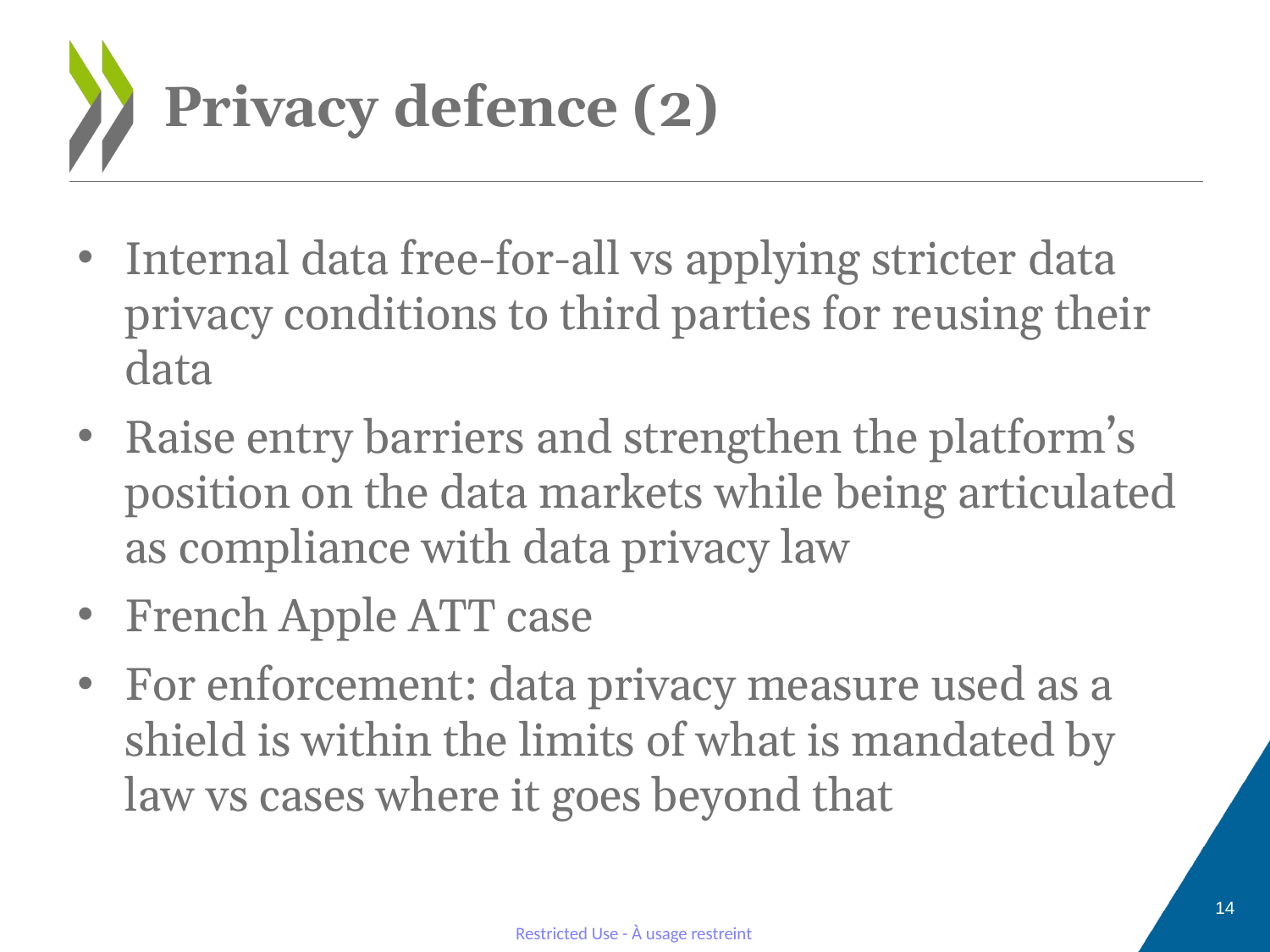

# Privacy defence (2)
Internal data free-for-all vs applying stricter data privacy conditions to third parties for reusing their data
Raise entry barriers and strengthen the platform’s position on the data markets while being articulated as compliance with data privacy law
French Apple ATT case
For enforcement: data privacy measure used as a shield is within the limits of what is mandated by law vs cases where it goes beyond that
14